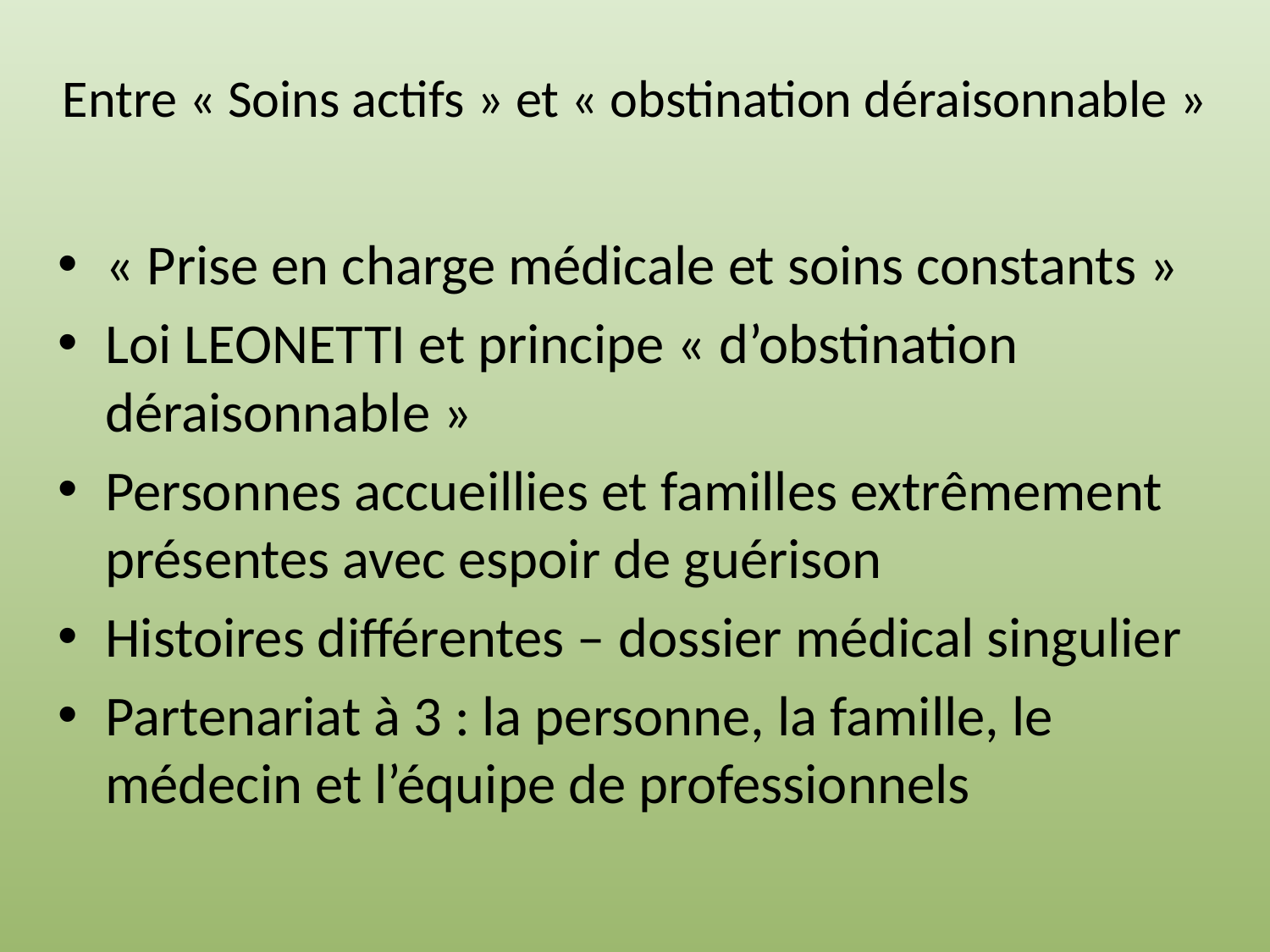

# Entre « Soins actifs » et « obstination déraisonnable »
« Prise en charge médicale et soins constants »
Loi LEONETTI et principe « d’obstination déraisonnable »
Personnes accueillies et familles extrêmement présentes avec espoir de guérison
Histoires différentes – dossier médical singulier
Partenariat à 3 : la personne, la famille, le médecin et l’équipe de professionnels